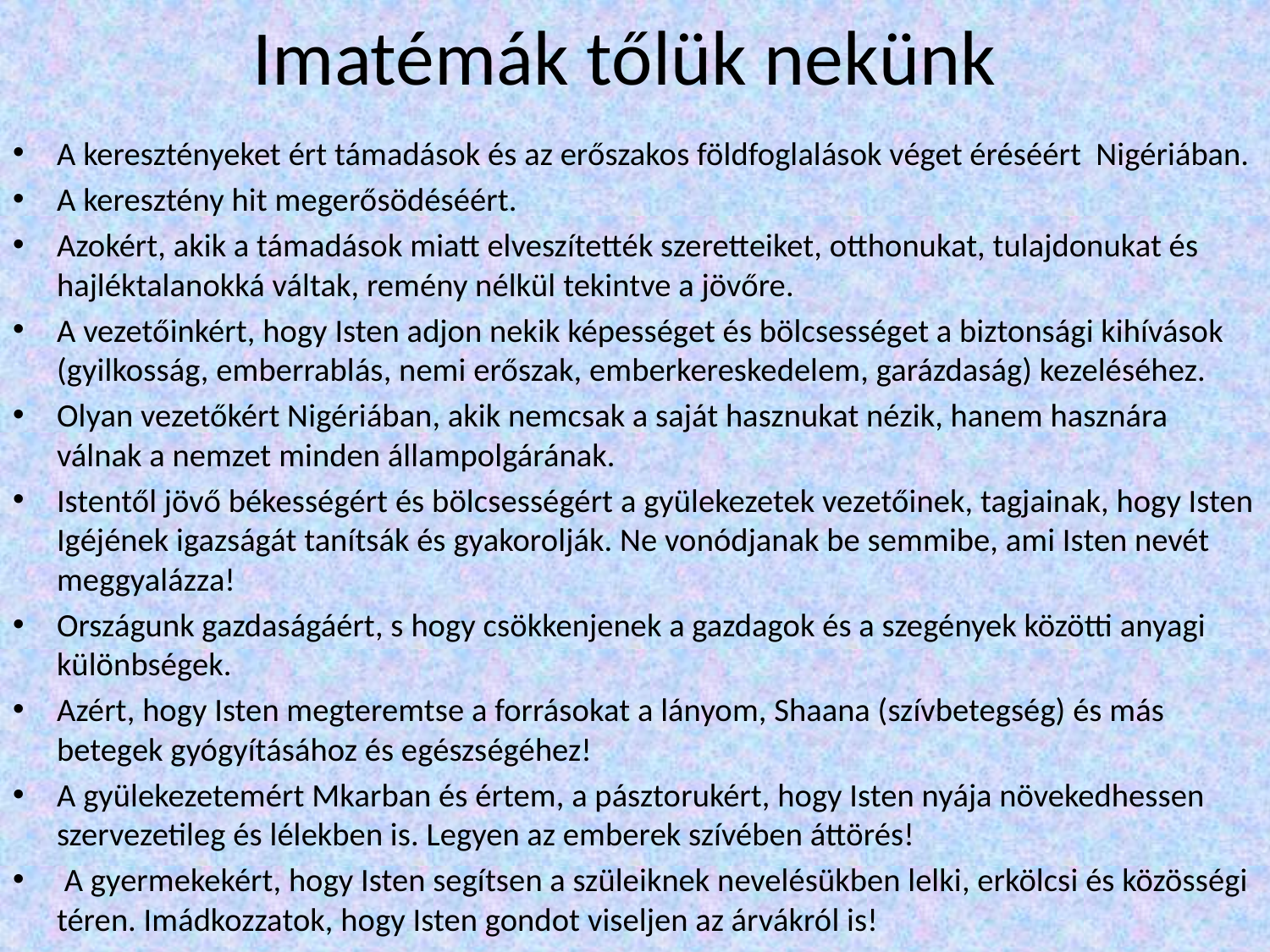

# Imatémák tőlük nekünk
A keresztényeket ért támadások és az erőszakos földfoglalások véget éréséért  Nigériában.
A keresztény hit megerősödéséért.
Azokért, akik a támadások miatt elveszítették szeretteiket, otthonukat, tulajdonukat és hajléktalanokká váltak, remény nélkül tekintve a jövőre.
A vezetőinkért, hogy Isten adjon nekik képességet és bölcsességet a biztonsági kihívások (gyilkosság, emberrablás, nemi erőszak, emberkereskedelem, garázdaság) kezeléséhez.
Olyan vezetőkért Nigériában, akik nemcsak a saját hasznukat nézik, hanem hasznára válnak a nemzet minden állampolgárának.
Istentől jövő békességért és bölcsességért a gyülekezetek vezetőinek, tagjainak, hogy Isten Igéjének igazságát tanítsák és gyakorolják. Ne vonódjanak be semmibe, ami Isten nevét meggyalázza!
Országunk gazdaságáért, s hogy csökkenjenek a gazdagok és a szegények közötti anyagi különbségek.
Azért, hogy Isten megteremtse a forrásokat a lányom, Shaana (szívbetegség) és más betegek gyógyításához és egészségéhez!
A gyülekezetemért Mkarban és értem, a pásztorukért, hogy Isten nyája növekedhessen szervezetileg és lélekben is. Legyen az emberek szívében áttörés!
 A gyermekekért, hogy Isten segítsen a szüleiknek nevelésükben lelki, erkölcsi és közösségi téren. Imádkozzatok, hogy Isten gondot viseljen az árvákról is!